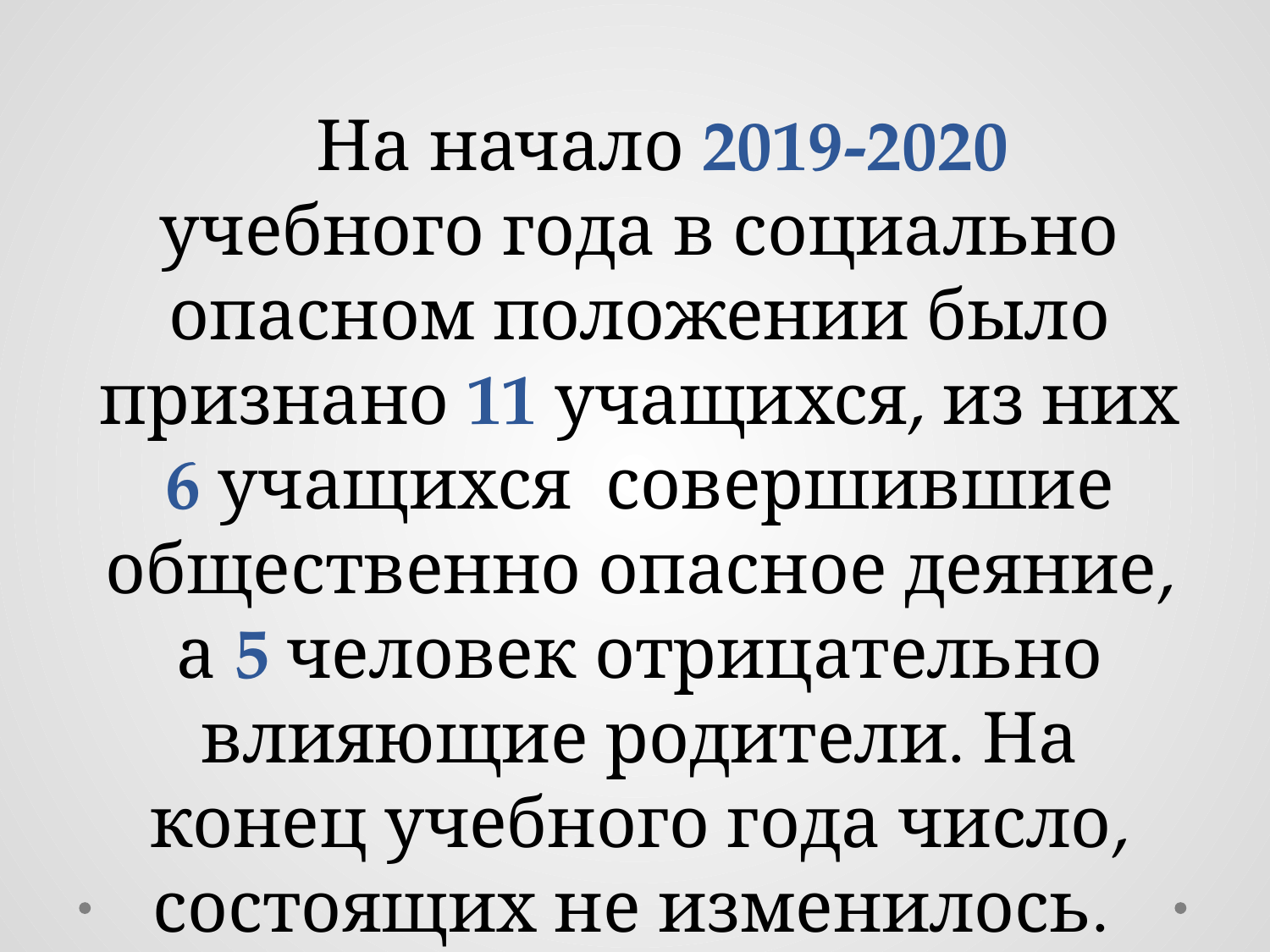

На начало 2019-2020  учебного года в социально опасном положении было признано 11 учащихся, из них 6 учащихся  совершившие общественно опасное деяние, а 5 человек отрицательно влияющие родители. На конец учебного года число, состоящих не изменилось.